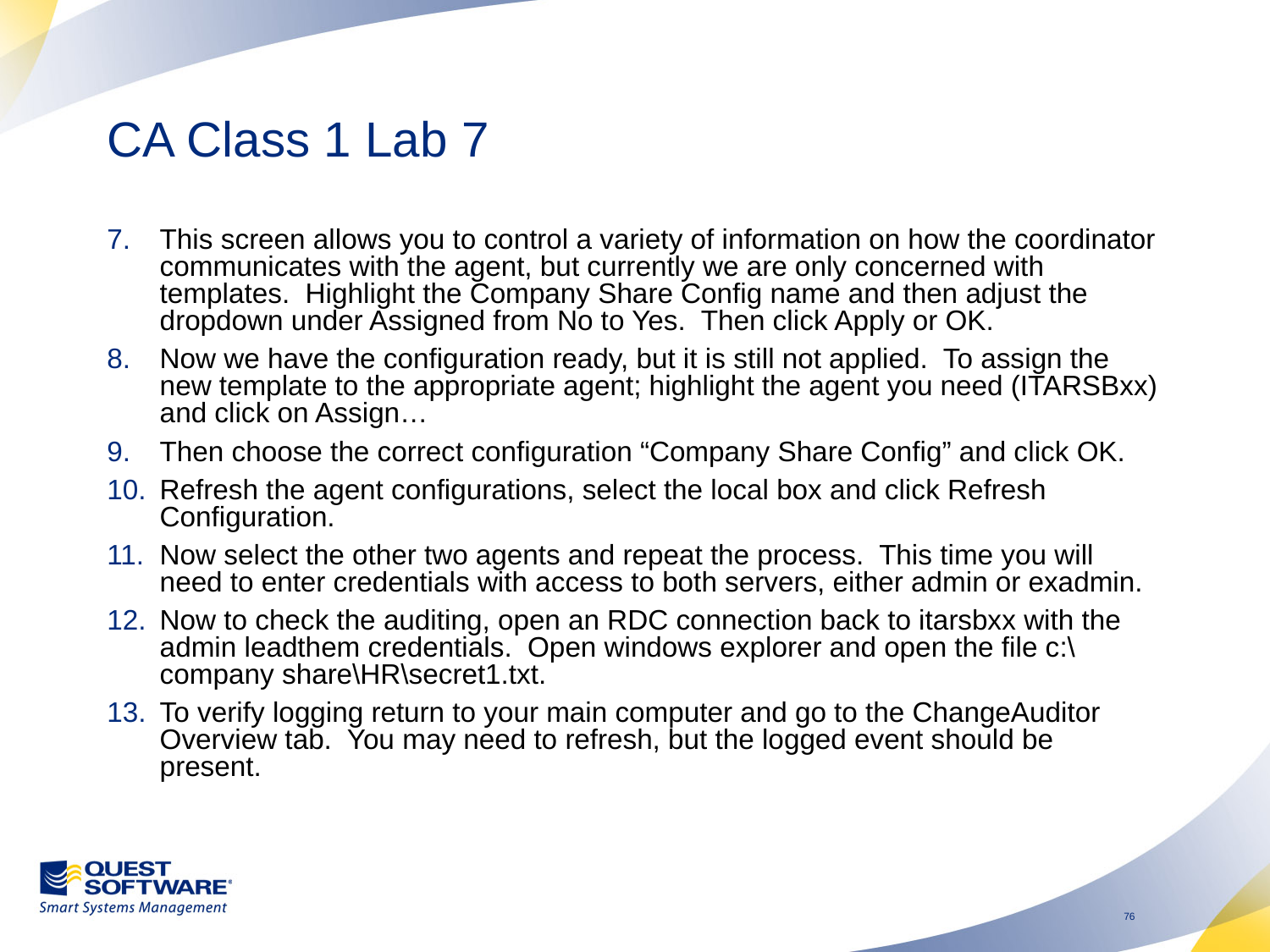

# CA Class 1 Lab 7

This screen allows you to control a variety of information on how the coordinator communicates with the agent, but currently we are only concerned with templates.  Highlight the Company Share Config name and then adjust the dropdown under Assigned from No to Yes.  Then click Apply or OK.
Now we have the configuration ready, but it is still not applied.  To assign the new template to the appropriate agent; highlight the agent you need (ITARSBxx) and click on Assign…
Then choose the correct configuration “Company Share Config” and click OK.
Refresh the agent configurations, select the local box and click Refresh Configuration.
Now select the other two agents and repeat the process.  This time you will need to enter credentials with access to both servers, either admin or exadmin.
Now to check the auditing, open an RDC connection back to itarsbxx with the admin leadthem credentials.  Open windows explorer and open the file c:\company share\HR\secret1.txt.
To verify logging return to your main computer and go to the ChangeAuditor Overview tab.  You may need to refresh, but the logged event should be present.